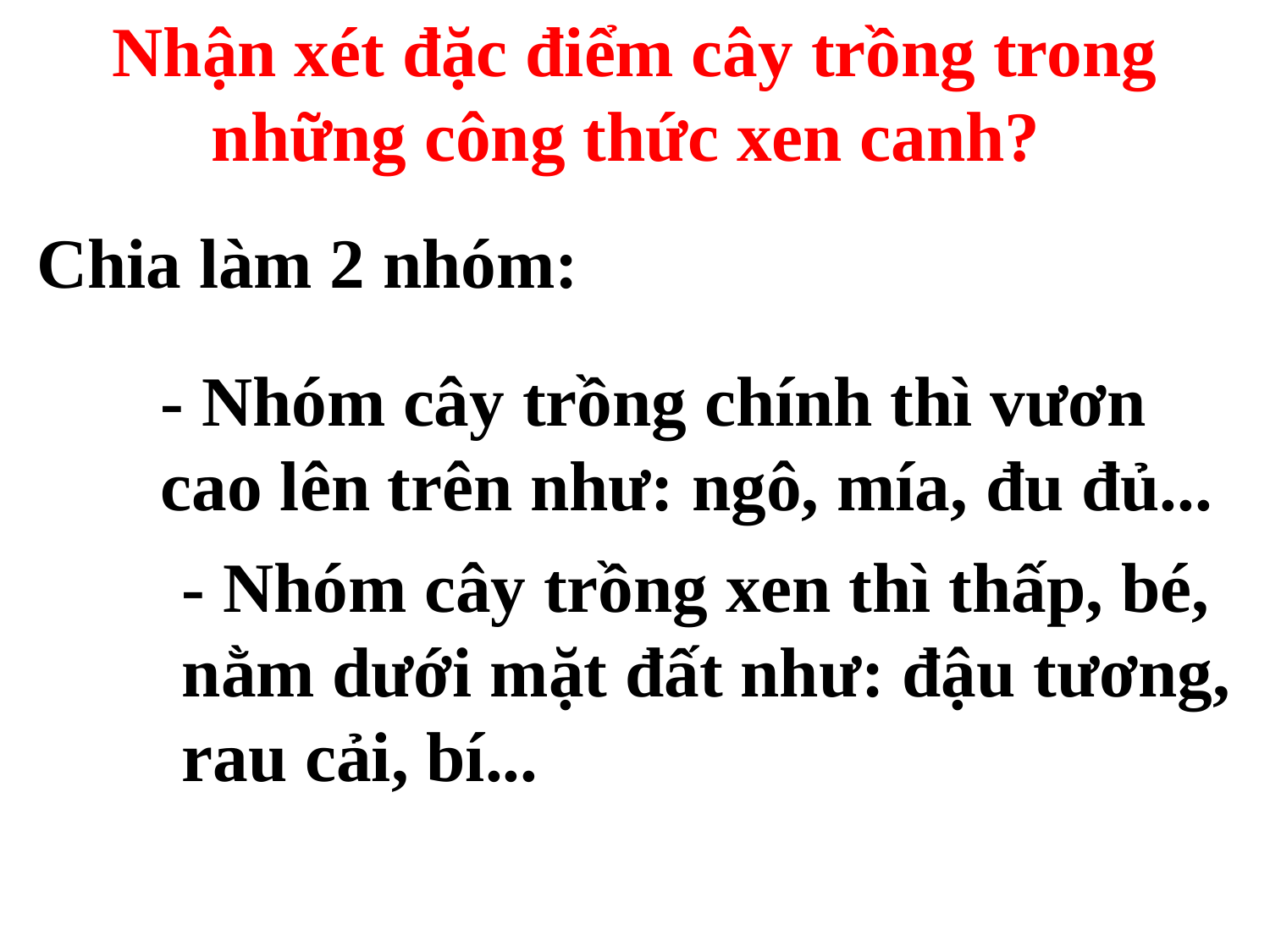

Nhận xét đặc điểm cây trồng trong những công thức xen canh?
Chia làm 2 nhóm:
- Nhóm cây trồng chính thì vươn cao lên trên như: ngô, mía, đu đủ...
- Nhóm cây trồng xen thì thấp, bé, nằm dưới mặt đất như: đậu tương, rau cải, bí...